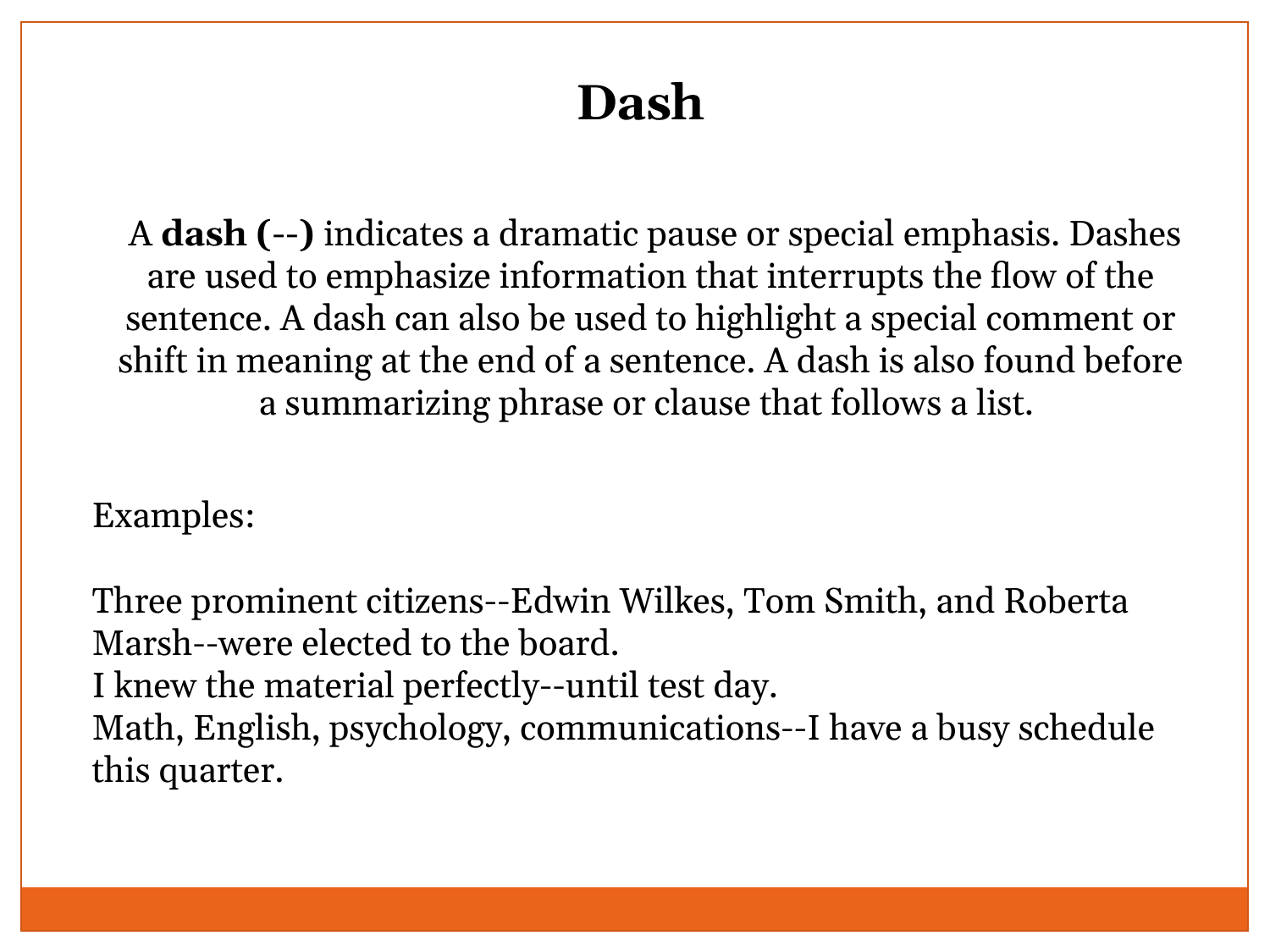

Dash

 A dash (--) indicates a dramatic pause or special emphasis. Dashes are used to emphasize information that interrupts the flow of the sentence. A dash can also be used to highlight a special comment or shift in meaning at the end of a sentence. A dash is also found before a summarizing phrase or clause that follows a list.
Examples:

Three prominent citizens--Edwin Wilkes, Tom Smith, and Roberta Marsh--were elected to the board.
I knew the material perfectly--until test day.
Math, English, psychology, communications--I have a busy schedule this quarter.